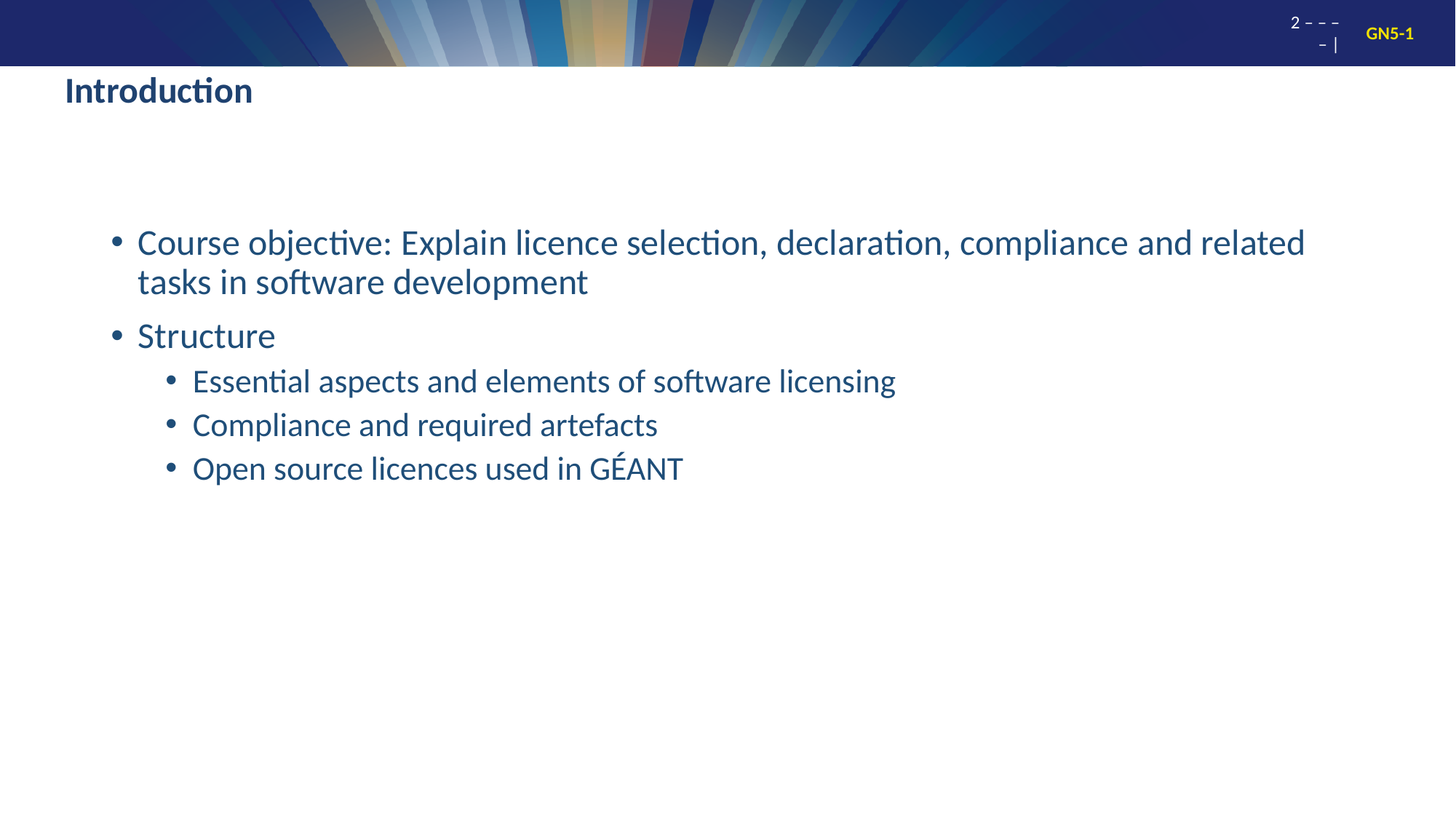

# Introduction
Course objective: Explain licence selection, declaration, compliance and related tasks in software development
Structure
Essential aspects and elements of software licensing
Compliance and required artefacts
Open source licences used in GÉANT
2